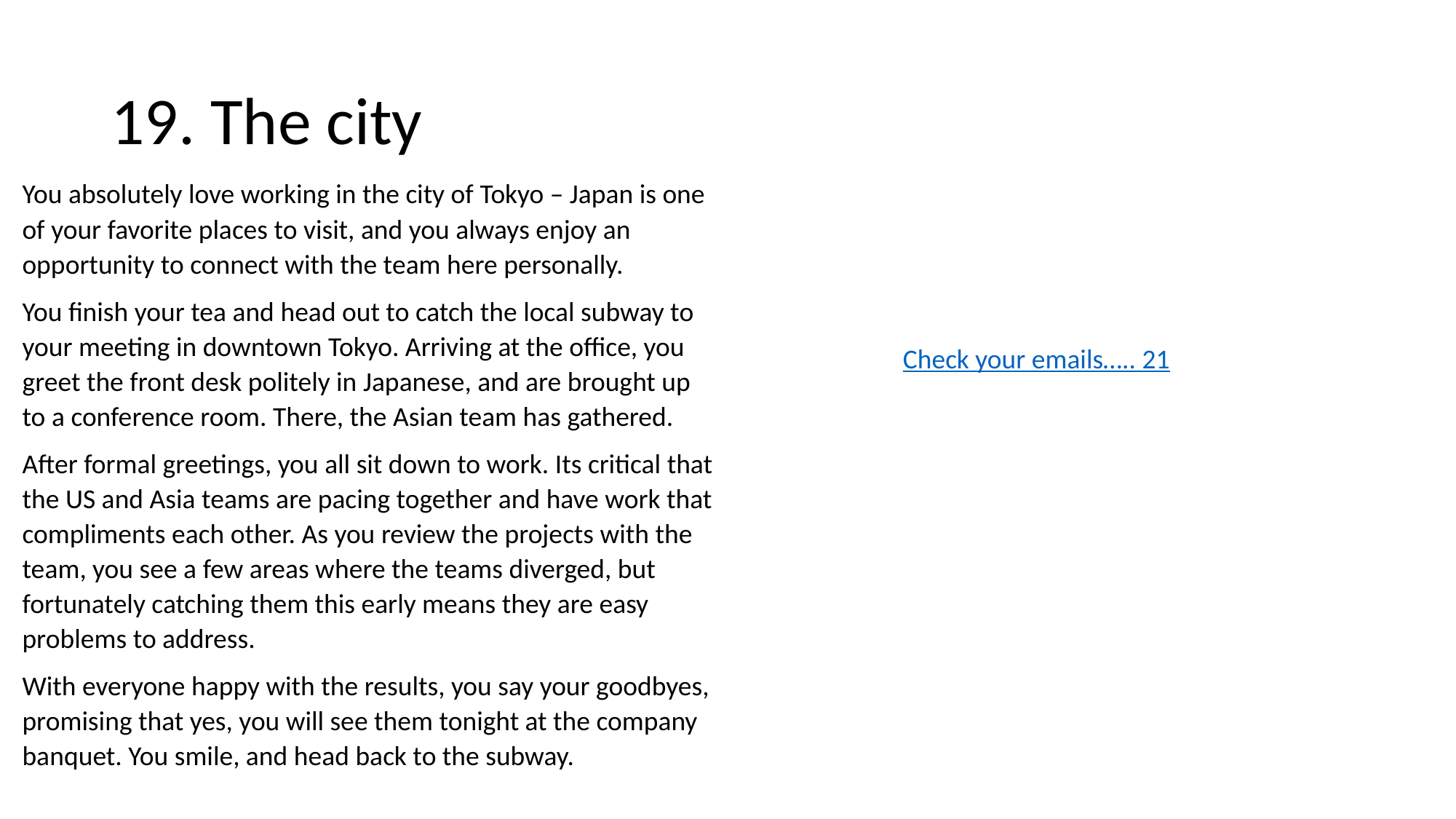

# 19. The city
You absolutely love working in the city of Tokyo – Japan is one of your favorite places to visit, and you always enjoy an opportunity to connect with the team here personally.
You finish your tea and head out to catch the local subway to your meeting in downtown Tokyo. Arriving at the office, you greet the front desk politely in Japanese, and are brought up to a conference room. There, the Asian team has gathered.
After formal greetings, you all sit down to work. Its critical that the US and Asia teams are pacing together and have work that compliments each other. As you review the projects with the team, you see a few areas where the teams diverged, but fortunately catching them this early means they are easy problems to address.
With everyone happy with the results, you say your goodbyes, promising that yes, you will see them tonight at the company banquet. You smile, and head back to the subway.
Check your emails….. 21